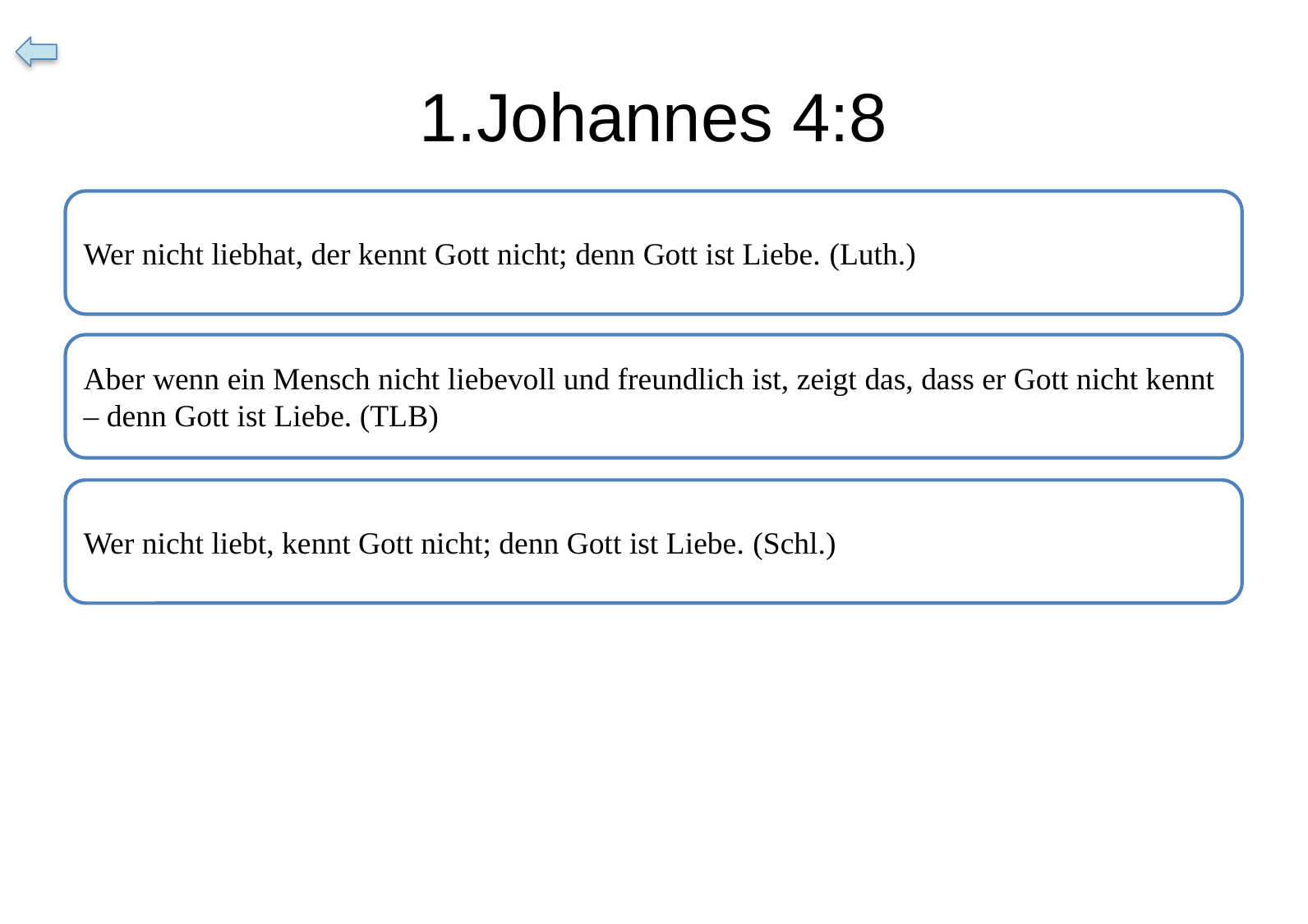

# 1.Johannes 4:8
Wer nicht liebhat, der kennt Gott nicht; denn Gott ist Liebe. (Luth.)
Aber wenn ein Mensch nicht liebevoll und freundlich ist, zeigt das, dass er Gott nicht kennt – denn Gott ist Liebe. (TLB)
Wer nicht liebt, kennt Gott nicht; denn Gott ist Liebe. (Schl.)